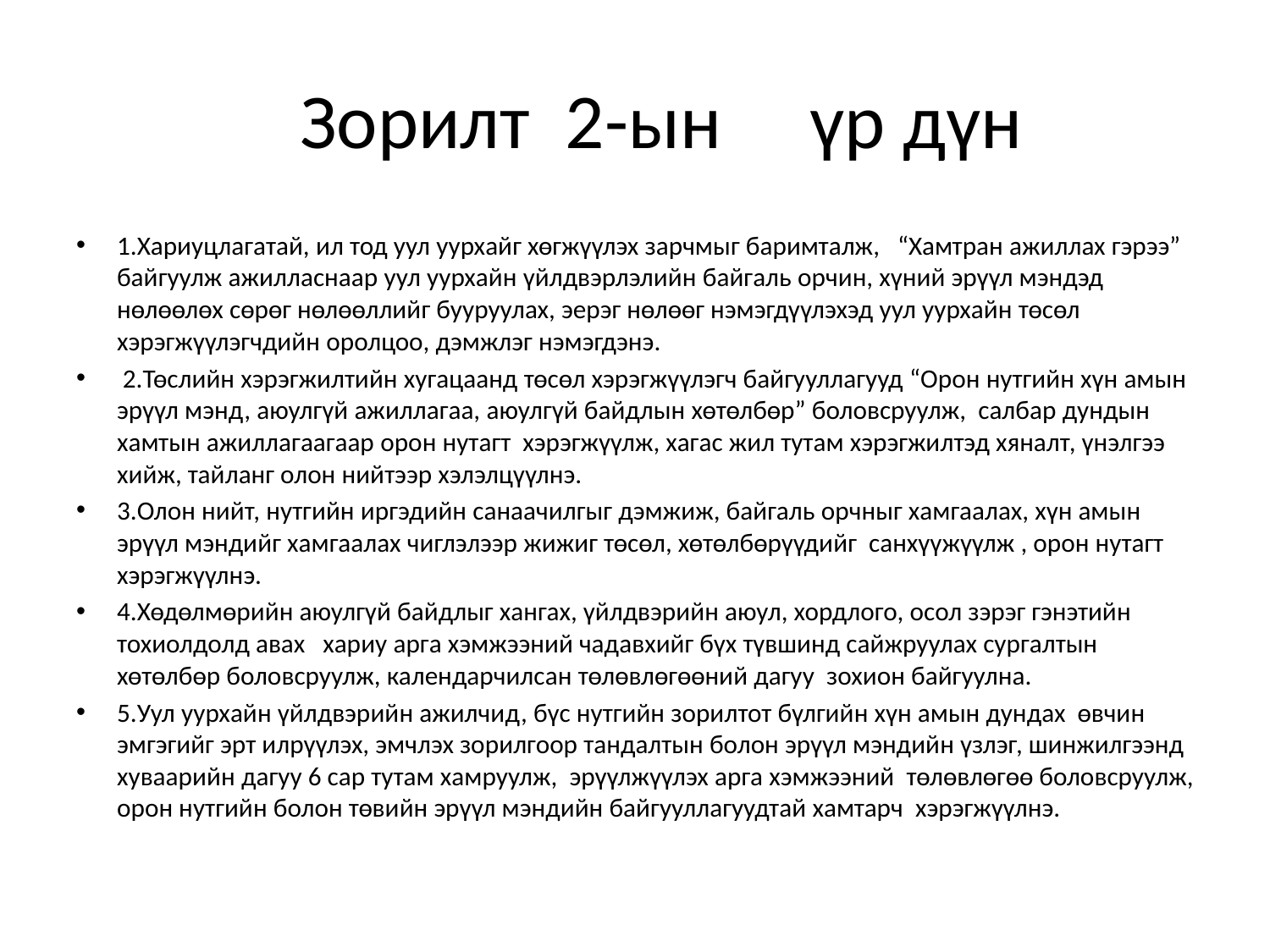

# Зорилт  2-ын     үр дүн
1.Хариуцлагатай, ил тод уул уурхайг хөгжүүлэх зарчмыг баримталж,   “Хамтран ажиллах гэрээ” байгуулж ажилласнаар уул уурхайн үйлдвэрлэлийн байгаль орчин, хүний эрүүл мэндэд нөлөөлөх сөрөг нөлөөллийг бууруулах, эерэг нөлөөг нэмэгдүүлэхэд уул уурхайн төсөл хэрэгжүүлэгчдийн оролцоо, дэмжлэг нэмэгдэнэ.
 2.Төслийн хэрэгжилтийн хугацаанд төсөл хэрэгжүүлэгч байгууллагууд “Орон нутгийн хүн амын  эрүүл мэнд, аюулгүй ажиллагаа, аюулгүй байдлын хөтөлбөр” боловсруулж,  салбар дундын хамтын ажиллагаагаар орон нутагт  хэрэгжүүлж, хагас жил тутам хэрэгжилтэд хяналт, үнэлгээ хийж, тайланг олон нийтээр хэлэлцүүлнэ.
3.Олон нийт, нутгийн иргэдийн санаачилгыг дэмжиж, байгаль орчныг хамгаалах, хүн амын эрүүл мэндийг хамгаалах чиглэлээр жижиг төсөл, хөтөлбөрүүдийг  санхүүжүүлж , орон нутагт хэрэгжүүлнэ.
4.Хөдөлмөрийн аюулгүй байдлыг хангах, үйлдвэрийн аюул, хордлого, осол зэрэг гэнэтийн тохиолдолд авах   хариу арга хэмжээний чадавхийг бүх түвшинд сайжруулах сургалтын хөтөлбөр боловсруулж, календарчилсан төлөвлөгөөний дагуу  зохион байгуулна.
5.Уул уурхайн үйлдвэрийн ажилчид, бүс нутгийн зорилтот бүлгийн хүн амын дундах  өвчин эмгэгийг эрт илрүүлэх, эмчлэх зорилгоор тандалтын болон эрүүл мэндийн үзлэг, шинжилгээнд хуваарийн дагуу 6 сар тутам хамруулж,  эрүүлжүүлэх арга хэмжээний  төлөвлөгөө боловсруулж, орон нутгийн болон төвийн эрүүл мэндийн байгууллагуудтай хамтарч  хэрэгжүүлнэ.